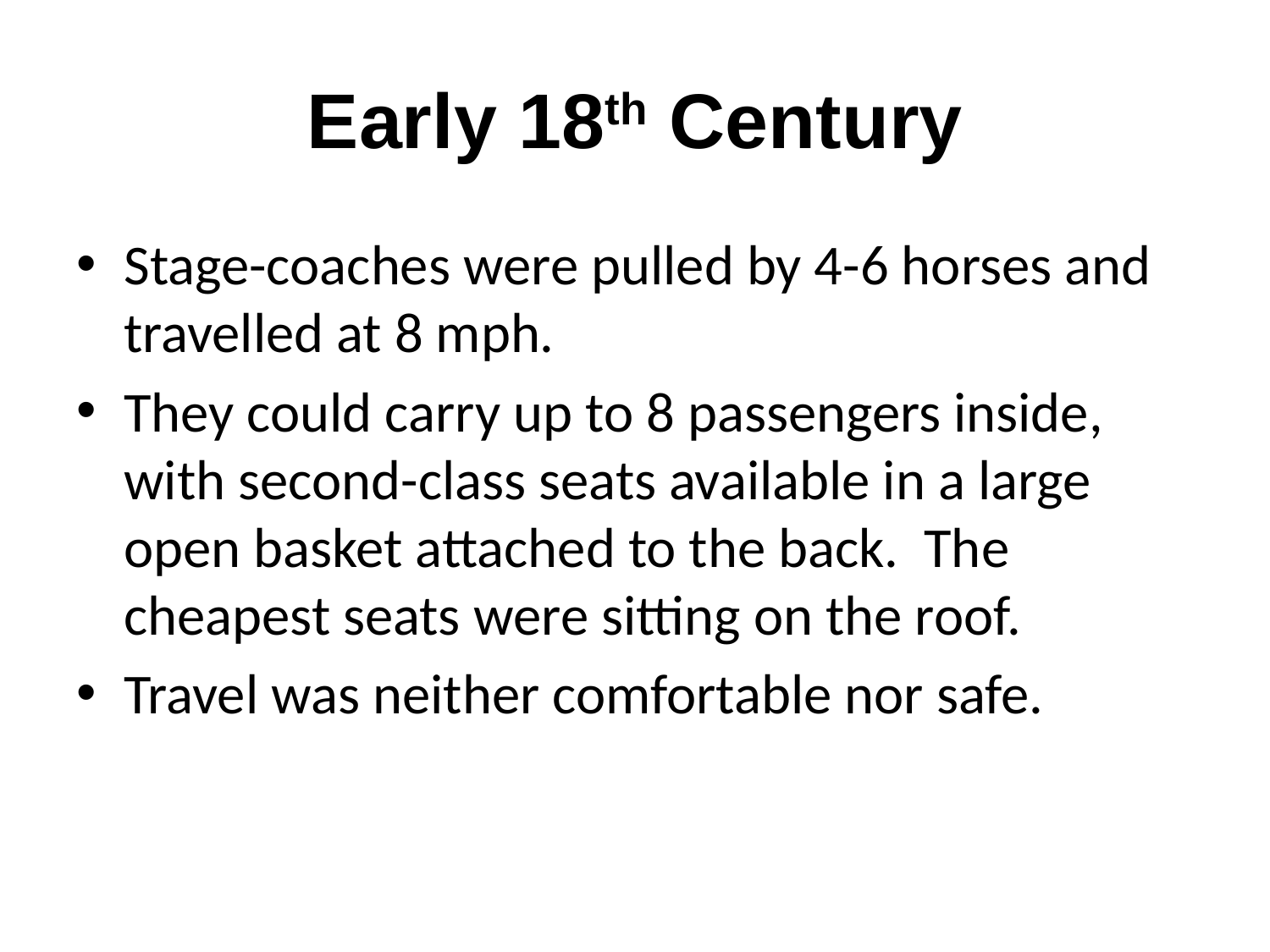

# Early 18th Century
Stage-coaches were pulled by 4-6 horses and travelled at 8 mph.
They could carry up to 8 passengers inside, with second-class seats available in a large open basket attached to the back.  The cheapest seats were sitting on the roof.
Travel was neither comfortable nor safe.